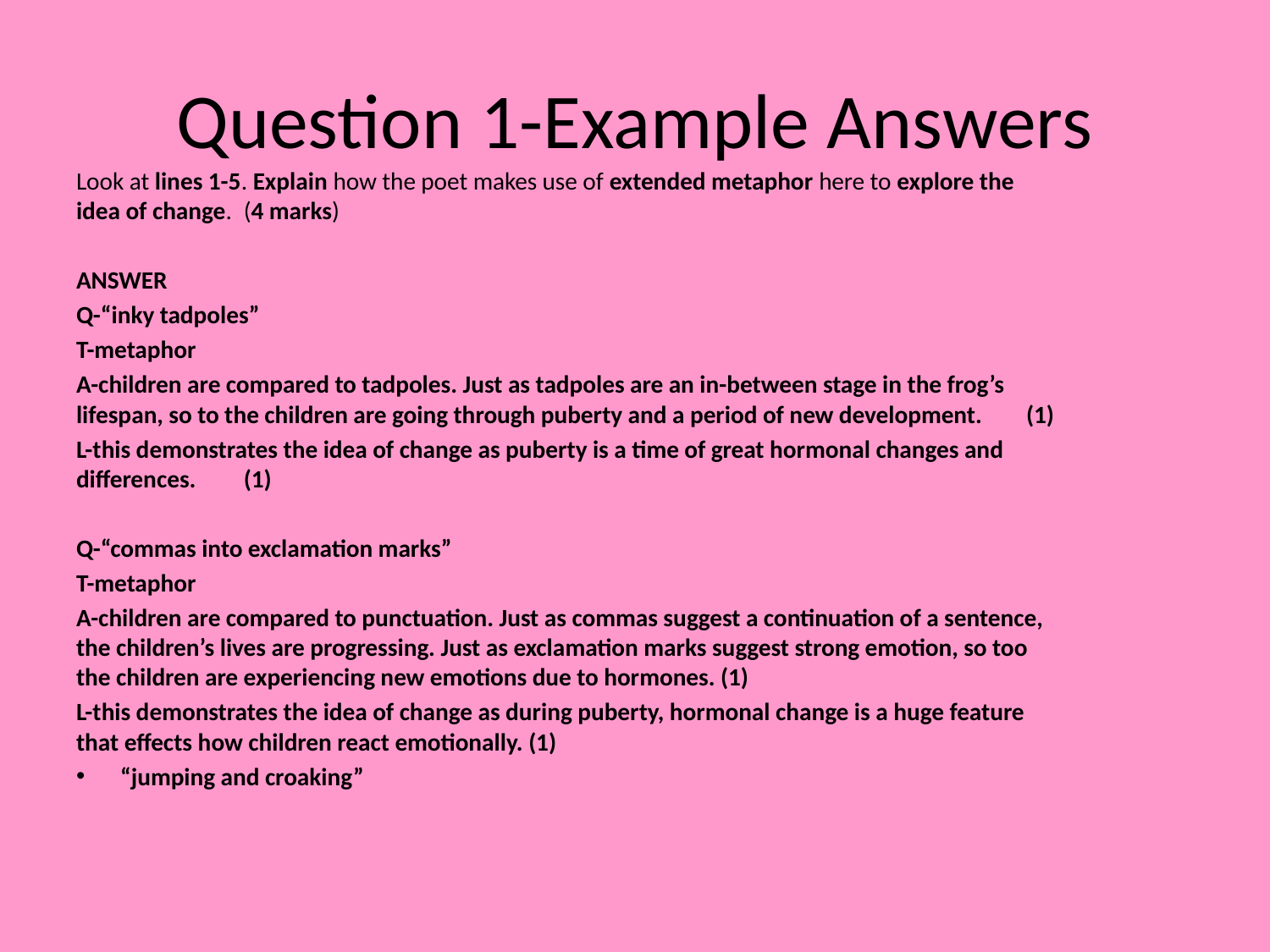

# Question 1-Example Answers
Look at lines 1-5. Explain how the poet makes use of extended metaphor here to explore the idea of change.					(4 marks)

ANSWER
Q-“inky tadpoles”
T-metaphor
A-children are compared to tadpoles. Just as tadpoles are an in-between stage in the frog’s lifespan, so to the children are going through puberty and a period of new development.		(1)
L-this demonstrates the idea of change as puberty is a time of great hormonal changes and differences. 				(1)

Q-“commas into exclamation marks”
T-metaphor
A-children are compared to punctuation. Just as commas suggest a continuation of a sentence, the children’s lives are progressing. Just as exclamation marks suggest strong emotion, so too the children are experiencing new emotions due to hormones. (1)
L-this demonstrates the idea of change as during puberty, hormonal change is a huge feature that effects how children react emotionally. (1)
“jumping and croaking”